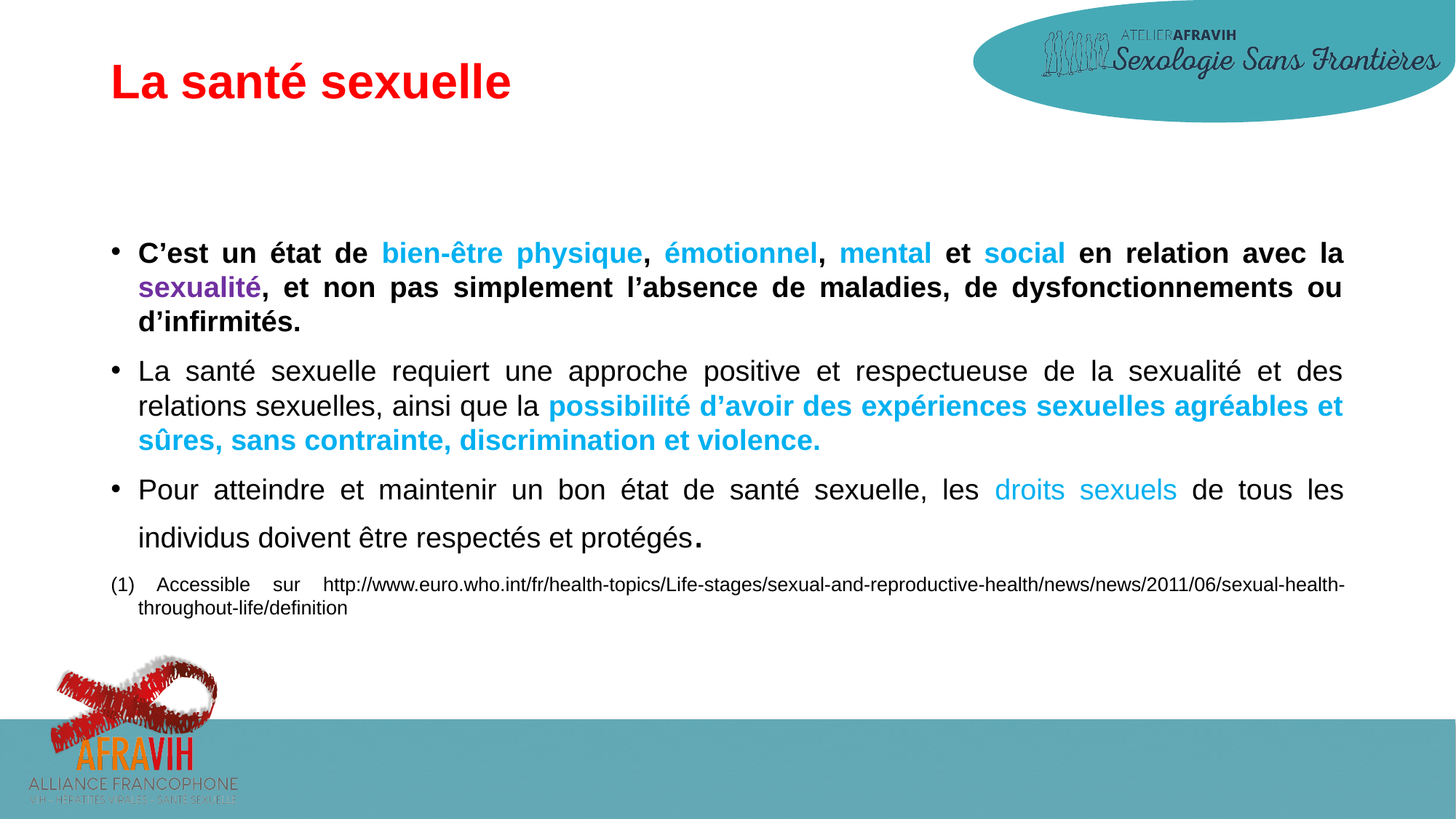

# La santé sexuelle

C’est un état de bien-être physique, émotionnel, mental et social en relation avec la sexualité, et non pas simplement l’absence de maladies, de dysfonctionnements ou d’infirmités.
La santé sexuelle requiert une approche positive et respectueuse de la sexualité et des relations sexuelles, ainsi que la possibilité d’avoir des expériences sexuelles agréables et sûres, sans contrainte, discrimination et violence.
Pour atteindre et maintenir un bon état de santé sexuelle, les droits sexuels de tous les individus doivent être respectés et protégés.
(1) Accessible sur http://www.euro.who.int/fr/health-topics/Life-stages/sexual-and-reproductive-health/news/news/2011/06/sexual-health-throughout-life/definition